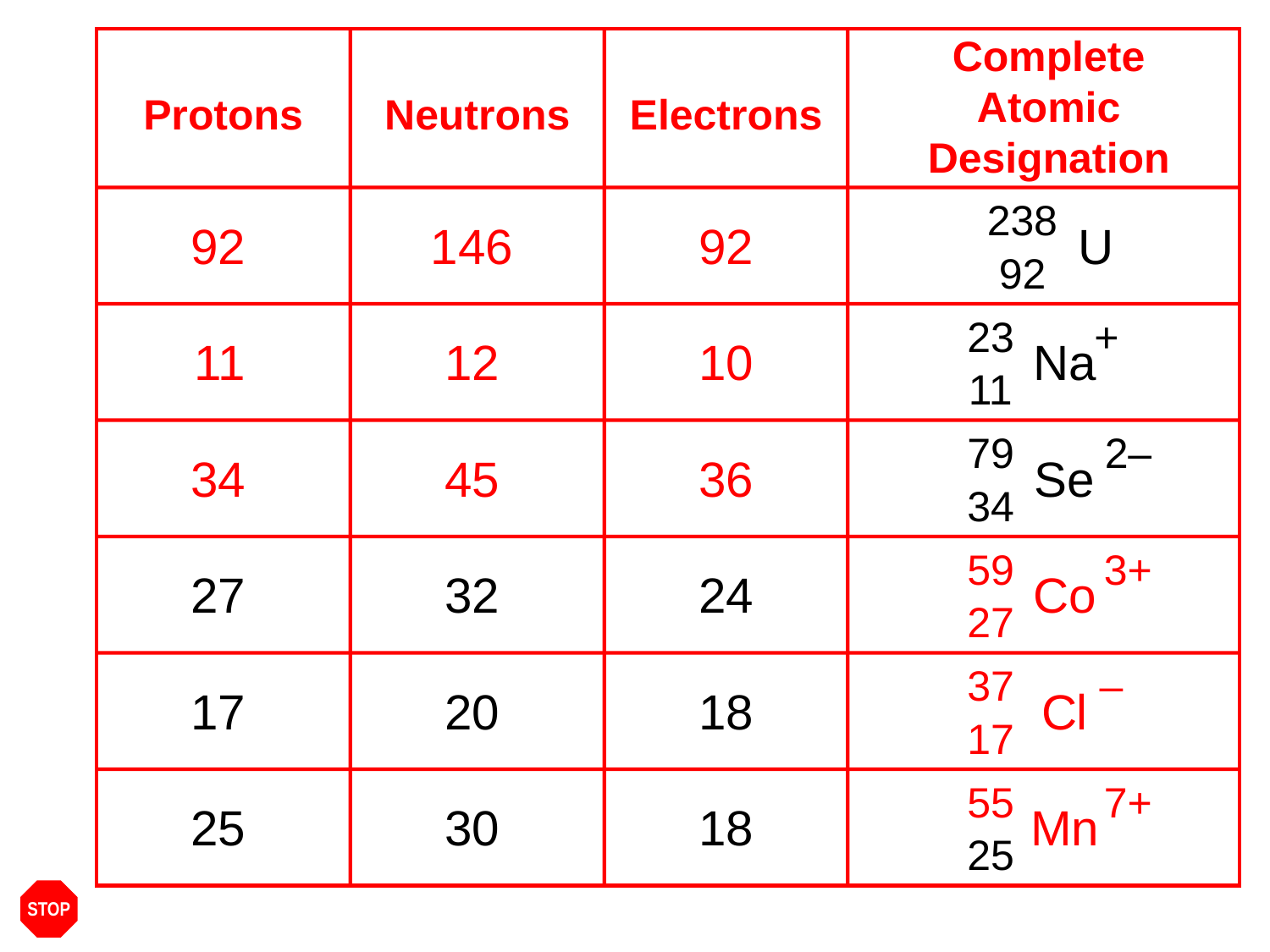

Complete
Atomic Designation

Protons
Neutrons
Electrons

238
92
146
92
U
92

23
+
11
12
10
Na
11

79
2–
34
45
36
Se
34

59
3+
27
32
24
Co
27

37
–
17
20
18
Cl
17

55
7+
25
30
18
Mn
25

STOP